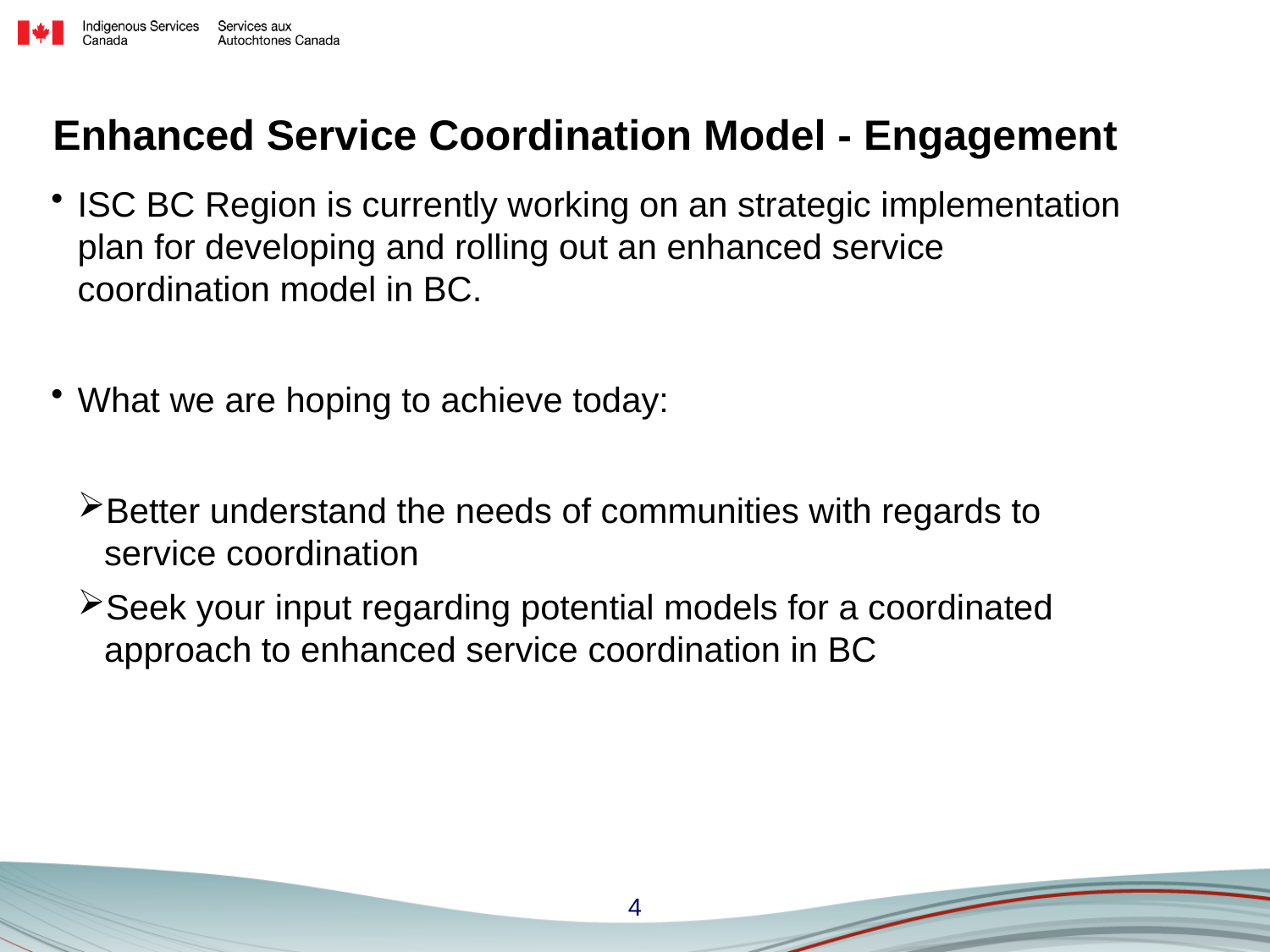

# Enhanced Service Coordination Model - Engagement
ISC BC Region is currently working on an strategic implementation plan for developing and rolling out an enhanced service coordination model in BC.

What we are hoping to achieve today:

Better understand the needs of communities with regards to service coordination
Seek your input regarding potential models for a coordinated approach to enhanced service coordination in BC

4